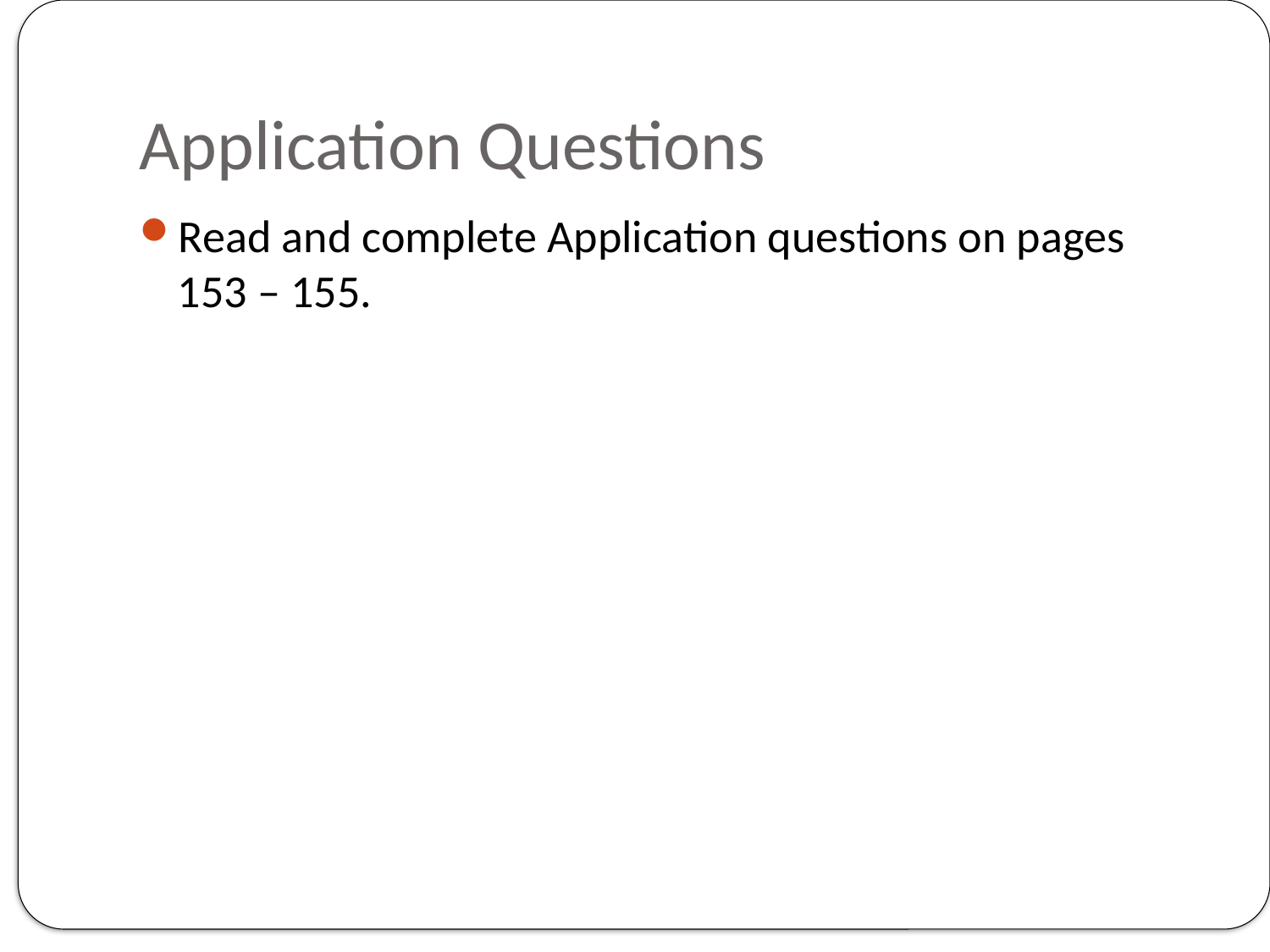

# Application Questions
Read and complete Application questions on pages 153 – 155.